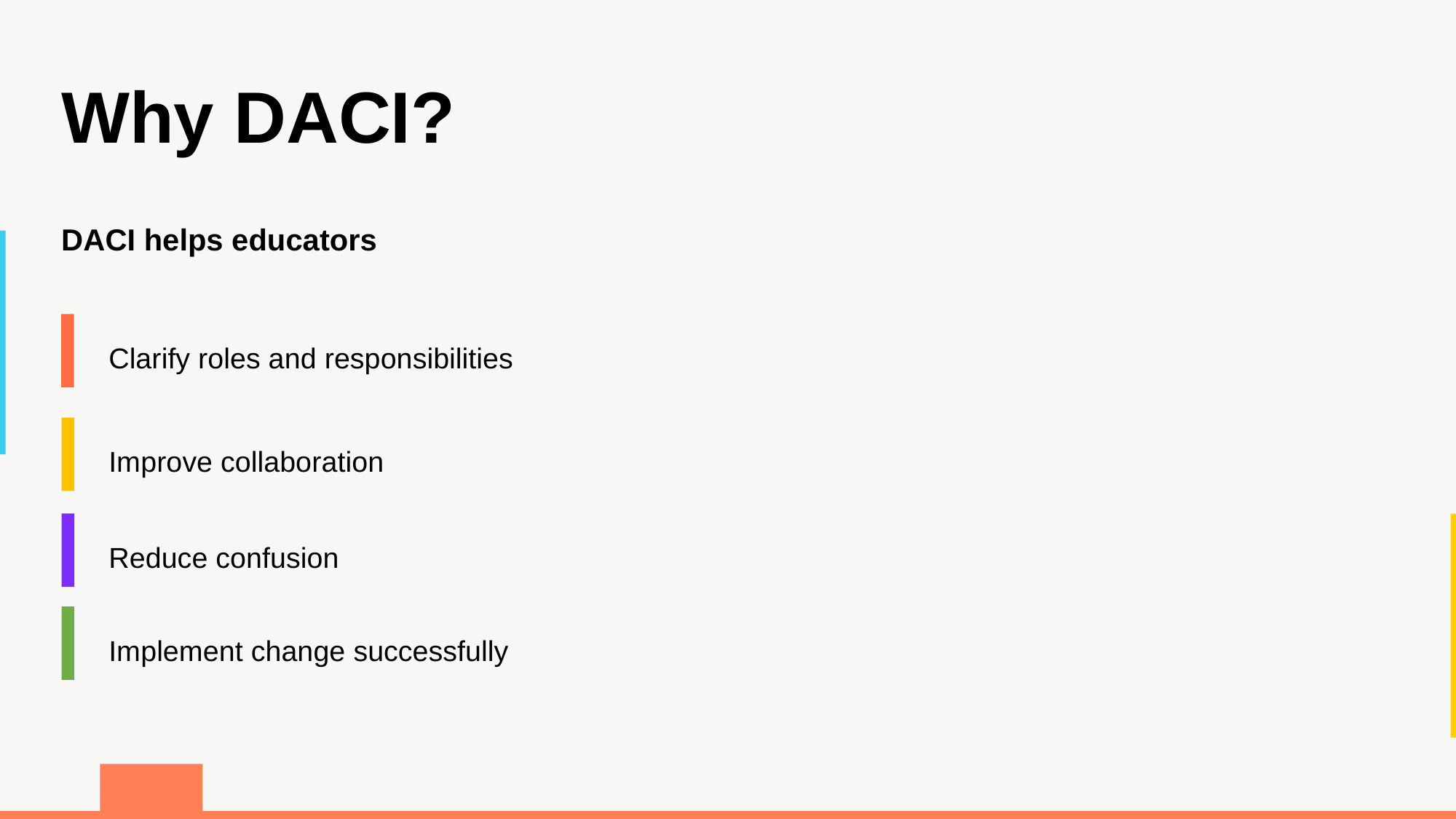

Why DACI?
DACI helps educators

Clarify roles and responsibilities

Improve collaboration

Reduce confusion

Implement change successfully